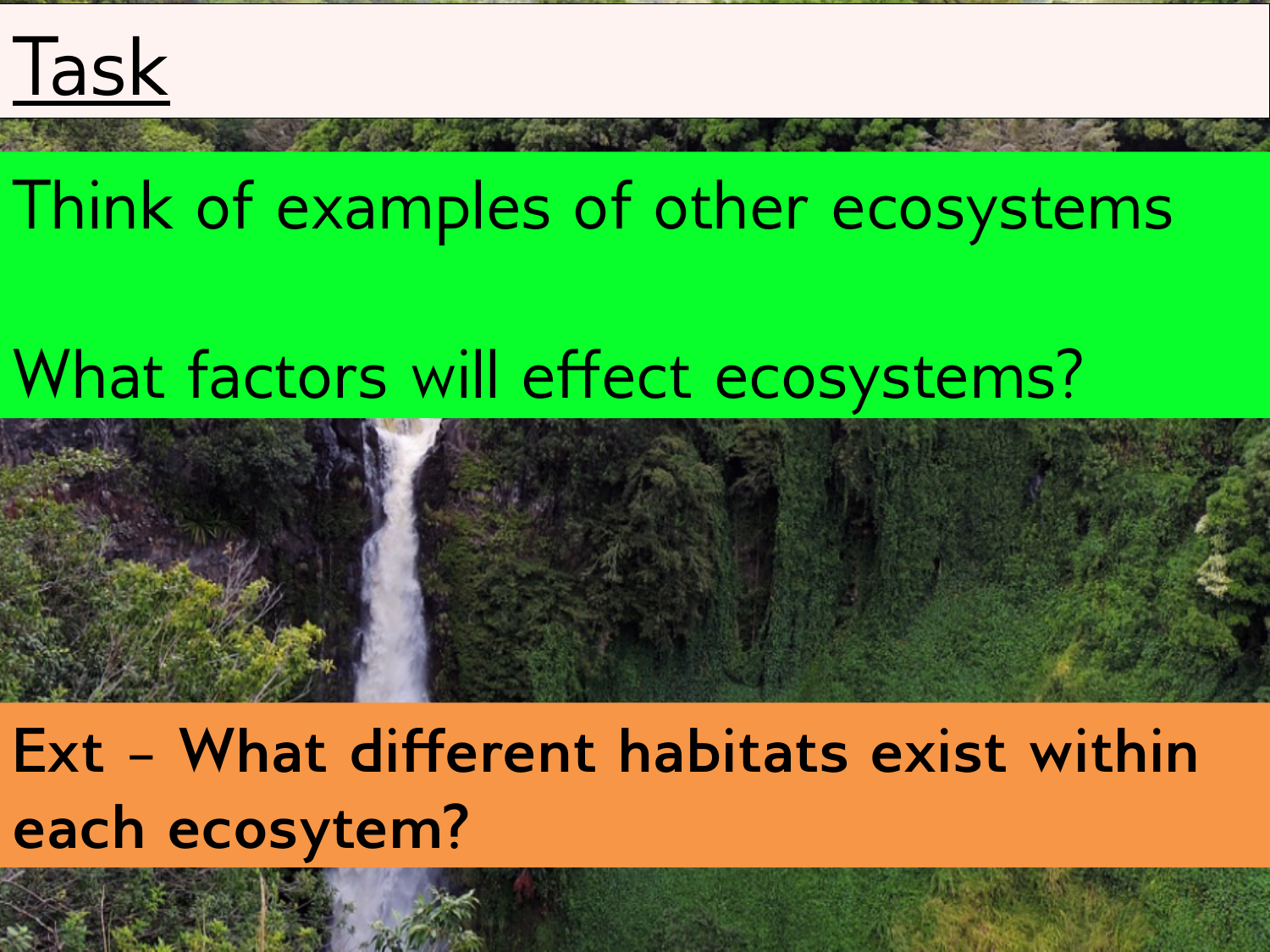

Task
Think of examples of other ecosystems

What factors will effect ecosystems?
Ext – What different habitats exist within each ecosytem?